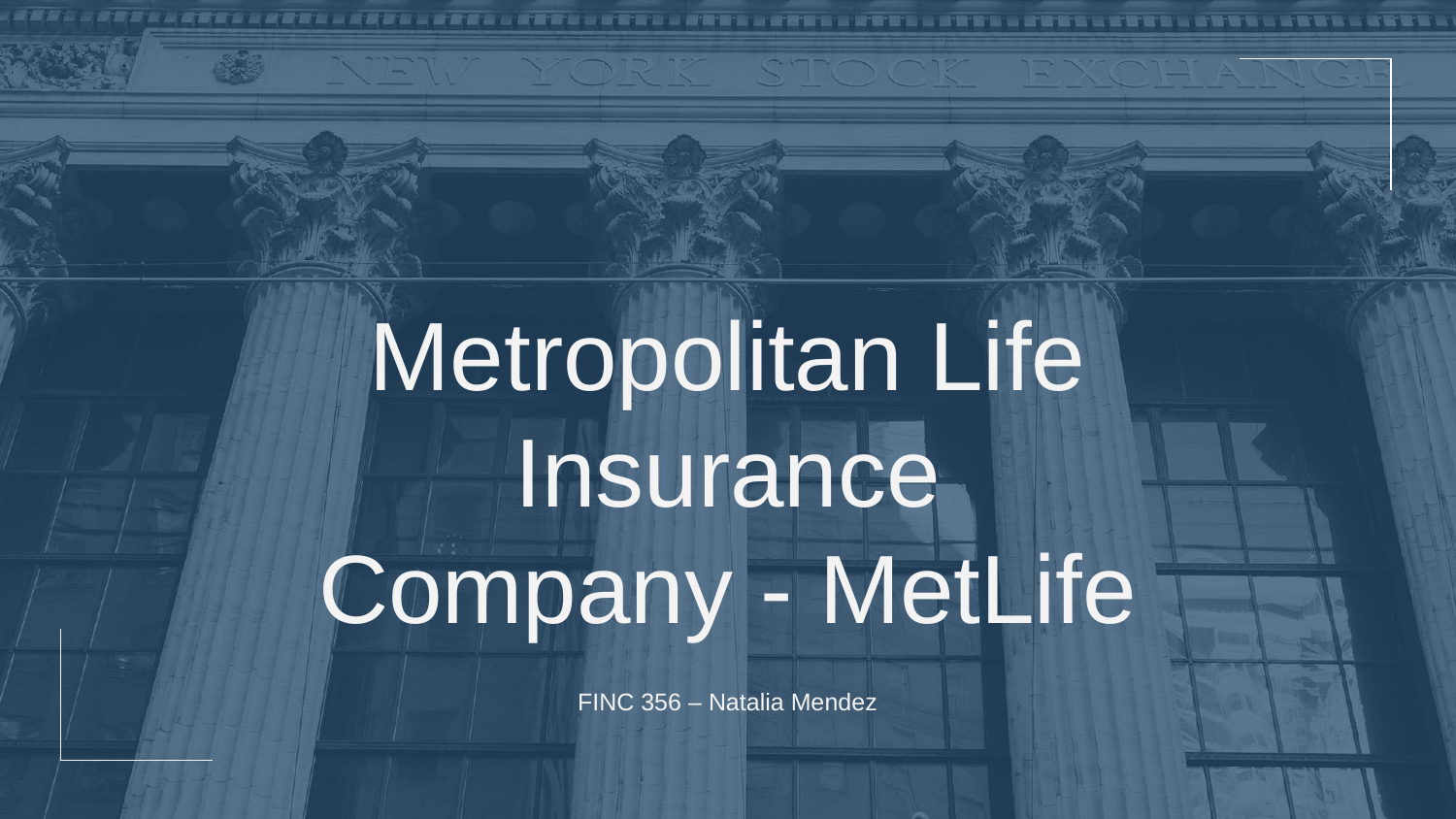

# Metropolitan Life Insurance Company - MetLife

FINC 356 – Natalia Mendez